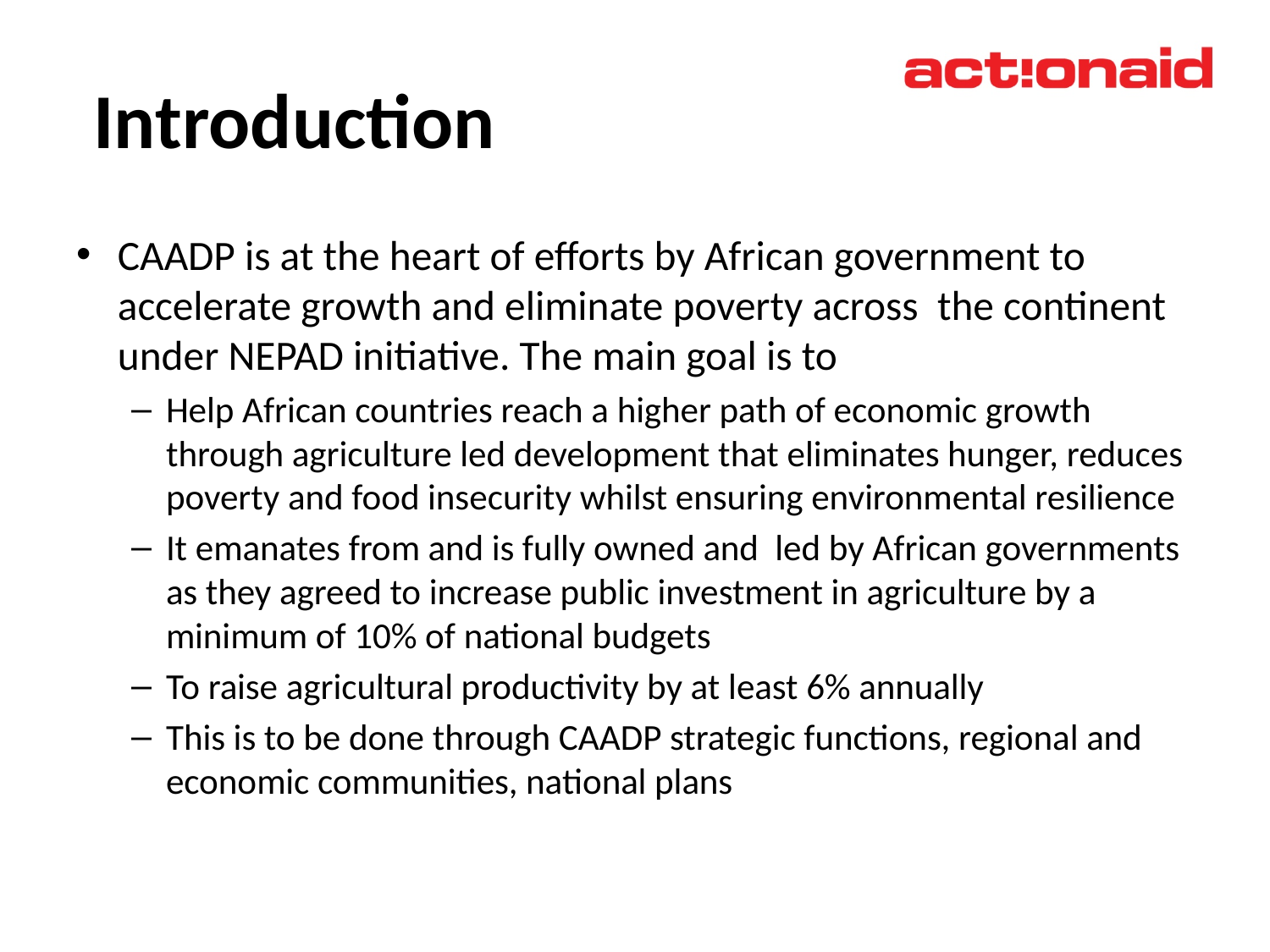

# Introduction
CAADP is at the heart of efforts by African government to accelerate growth and eliminate poverty across  the continent under NEPAD initiative. The main goal is to
Help African countries reach a higher path of economic growth through agriculture led development that eliminates hunger, reduces poverty and food insecurity whilst ensuring environmental resilience
It emanates from and is fully owned and  led by African governments as they agreed to increase public investment in agriculture by a minimum of 10% of national budgets
To raise agricultural productivity by at least 6% annually
This is to be done through CAADP strategic functions, regional and economic communities, national plans